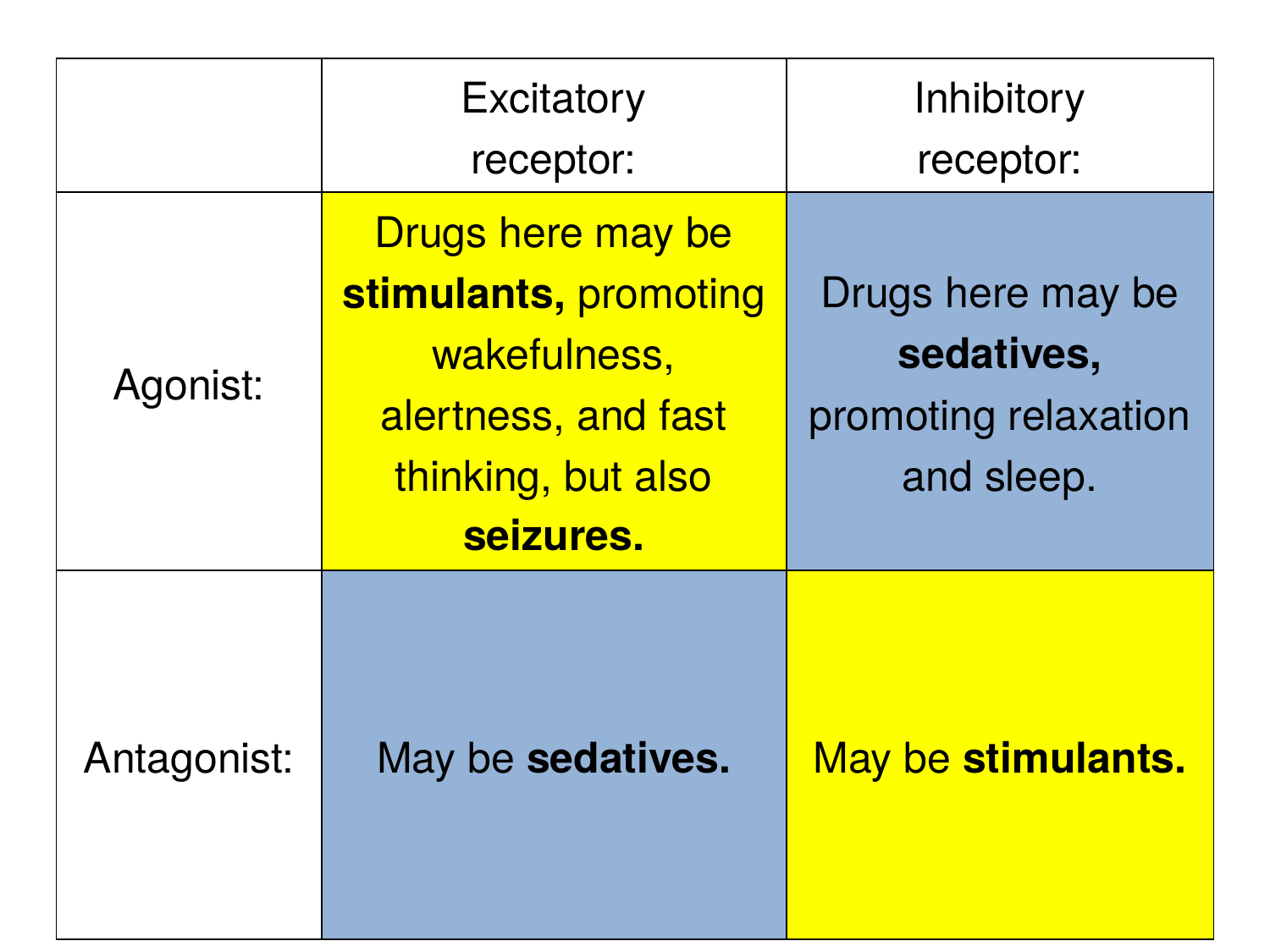

|  | Excitatory receptor: | Inhibitory receptor: |
| --- | --- | --- |
| Agonist: | Drugs here may be stimulants, promoting wakefulness, alertness, and fast thinking, but also seizures. | Drugs here may be sedatives, promoting relaxation and sleep. |
| Antagonist: | May be sedatives. | May be stimulants. |